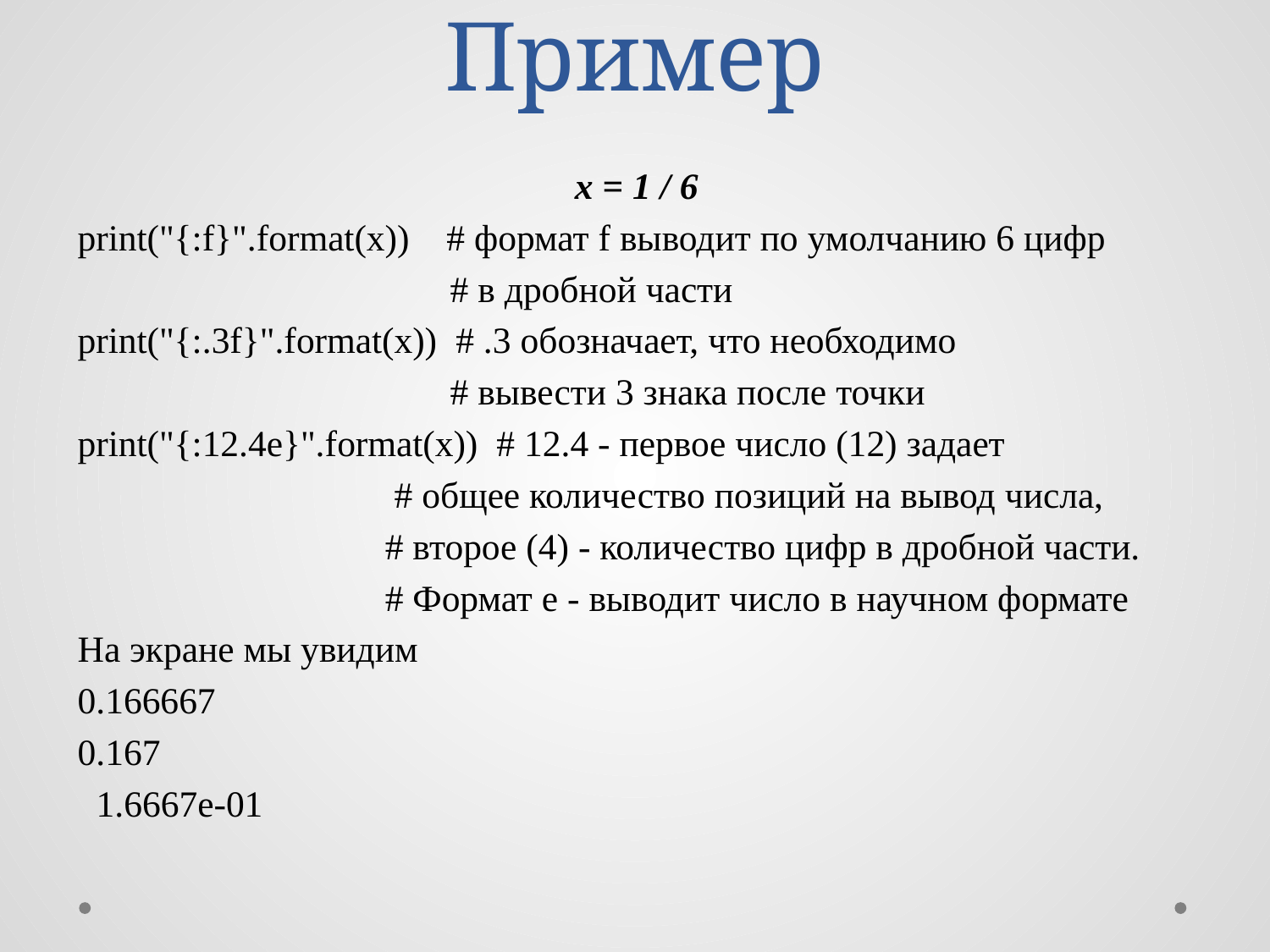

# Пример
x = 1 / 6
print("{:f}".format(x))    # формат f выводит по умолчанию 6 цифр
                                        # в дробной части
print("{:.3f}".format(x))  # .3 обозначает, что необходимо
                                        # вывести 3 знака после точки
print("{:12.4e}".format(x))  # 12.4 - первое число (12) задает
                                  # общее количество позиций на вывод числа,
                                 # второе (4) - количество цифр в дробной части.
                                 # Формат e - выводит число в научном формате
На экране мы увидим
0.166667
0.167
  1.6667e-01